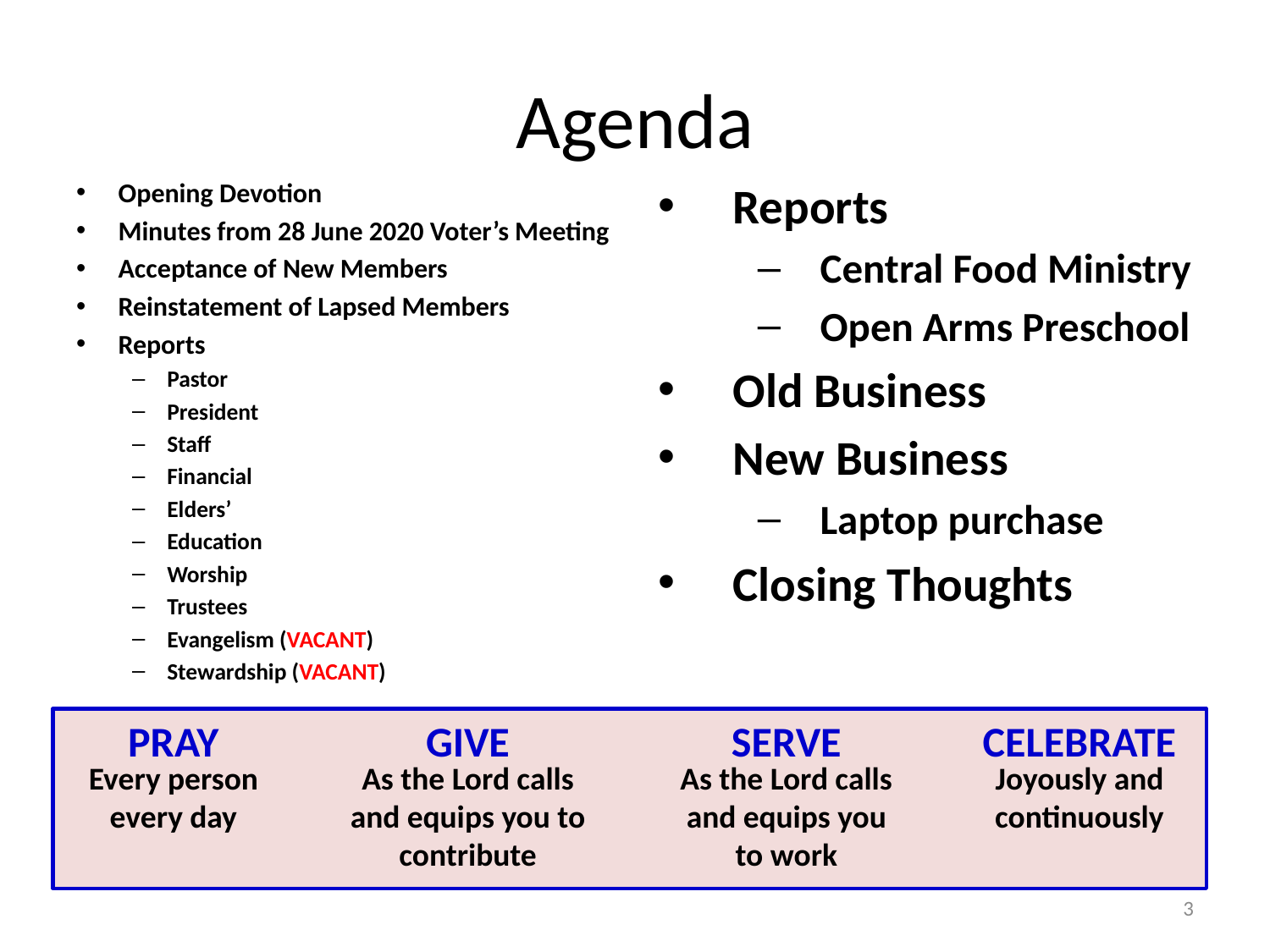

# Agenda
Opening Devotion
Minutes from 28 June 2020 Voter’s Meeting
Acceptance of New Members
Reinstatement of Lapsed Members
Reports
Pastor
President
Staff
Financial
Elders’
Education
Worship
Trustees
Evangelism (VACANT)
Stewardship (VACANT)
Reports
Central Food Ministry
Open Arms Preschool
Old Business
New Business
Laptop purchase
Closing Thoughts

CELEBRATE
Joyously and continuously
GIVE
As the Lord calls and equips you to contribute
SERVE
As the Lord calls and equips you to work
PRAY
Every person
every day
3